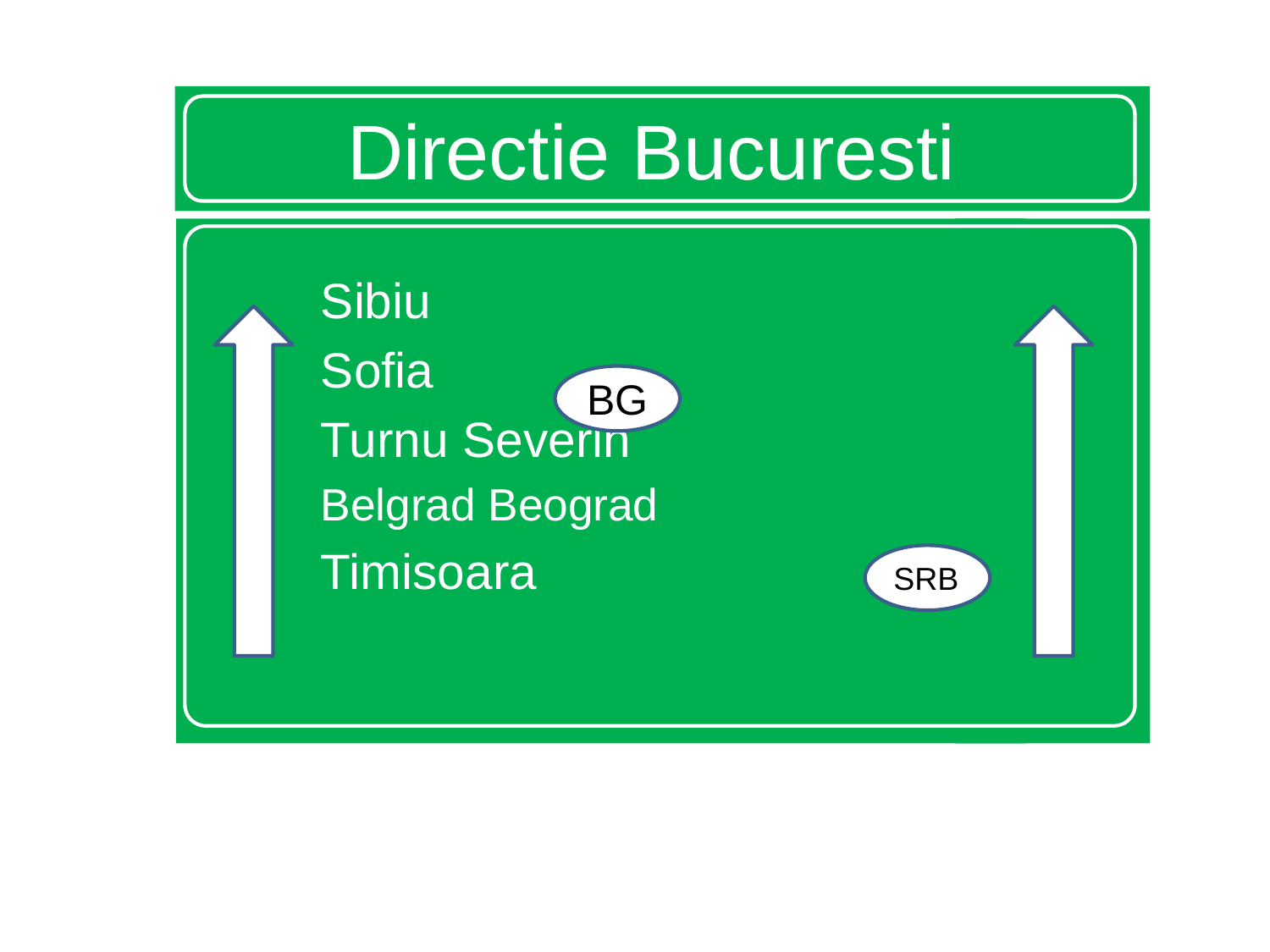

# Directie Bucuresti

Sibiu
Sofia
Turnu Severin
Belgrad Beograd
Timisoara

BG
SRB